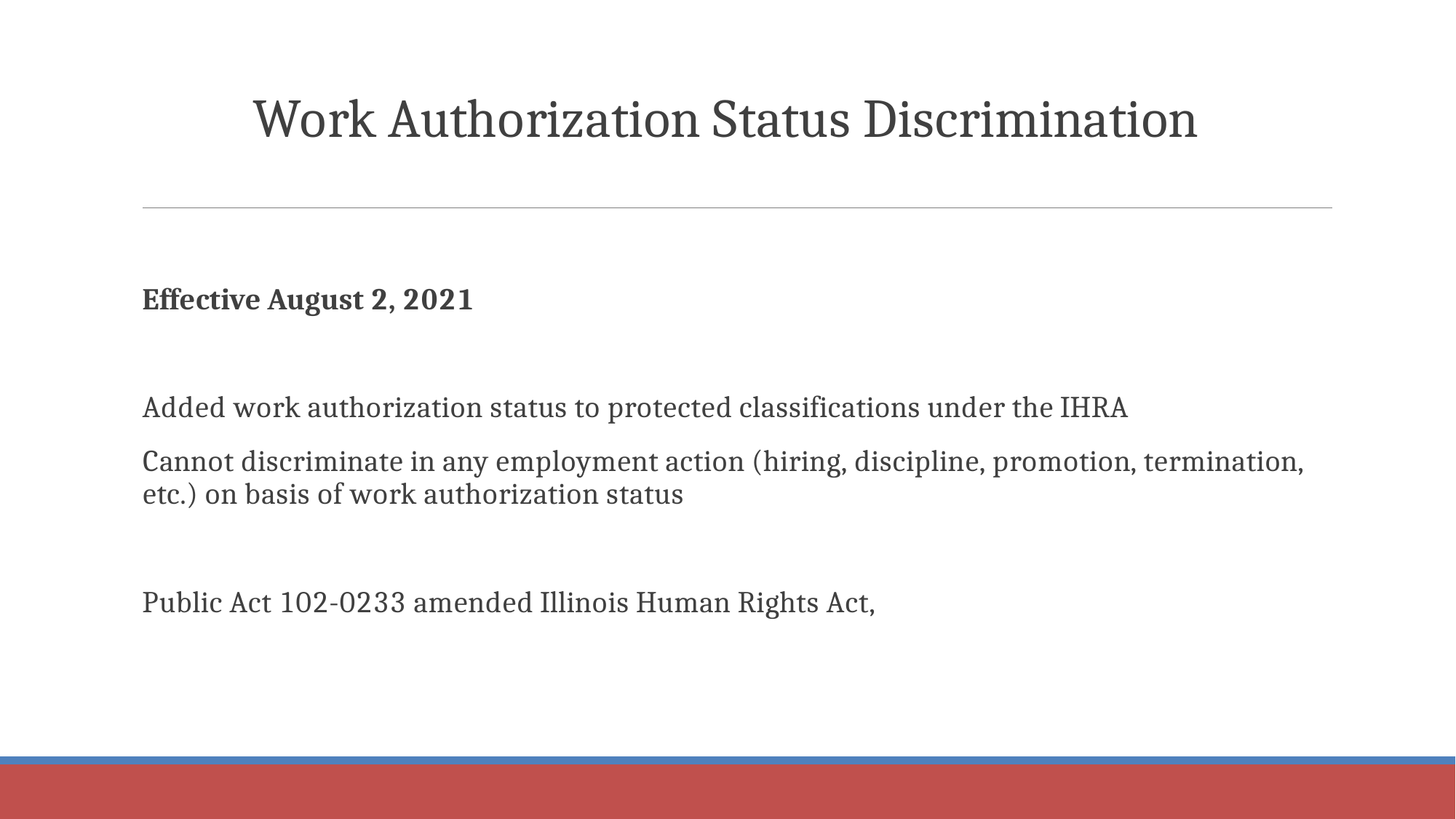

# Work Authorization Status Discrimination

Effective August 2, 2021

Added work authorization status to protected classifications under the IHRA
Cannot discriminate in any employment action (hiring, discipline, promotion, termination, etc.) on basis of work authorization status

Public Act 102-0233 amended Illinois Human Rights Act,